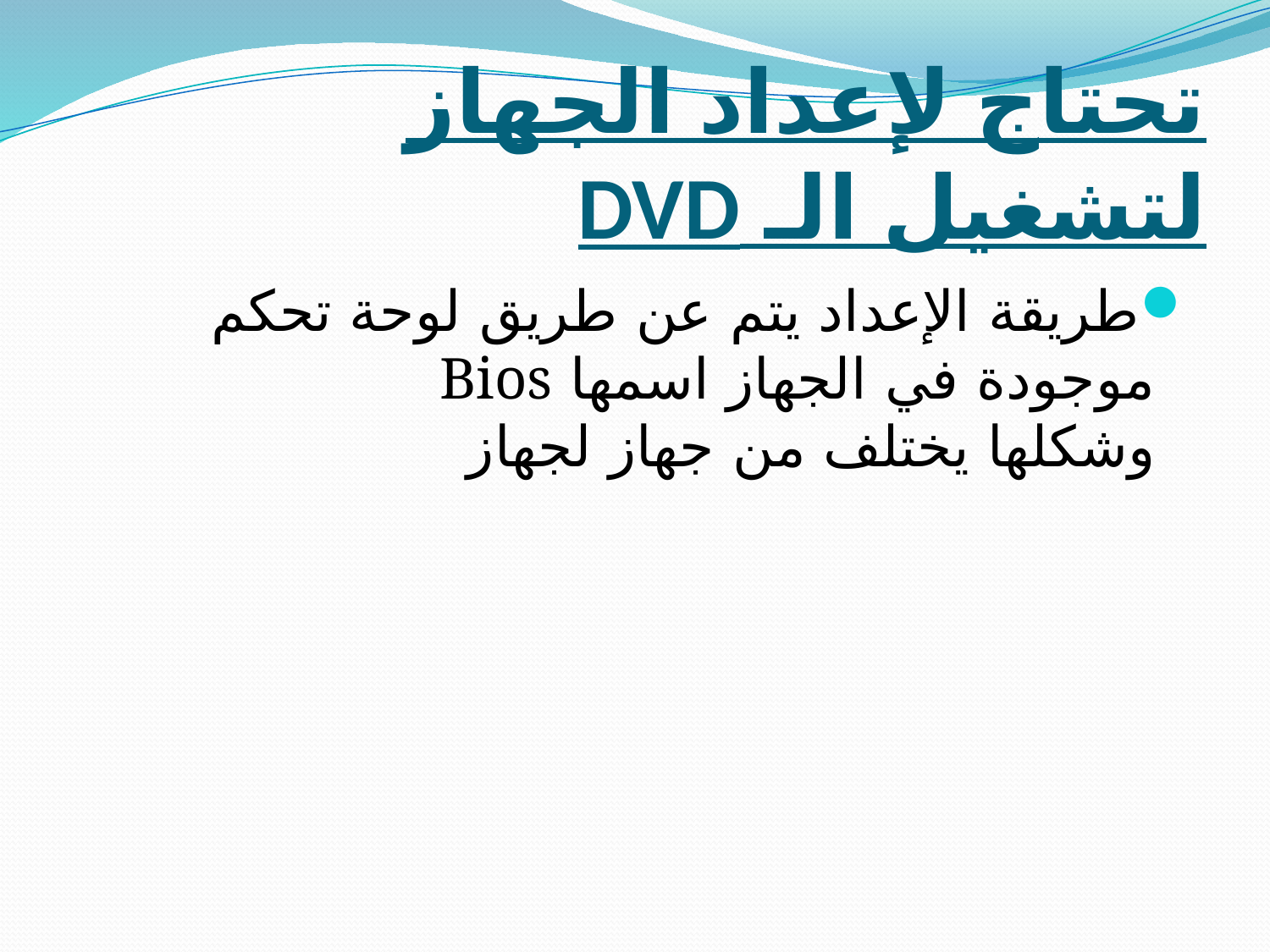

# تحتاج لإعداد الجهاز لتشغيل الـ DVD
طريقة الإعداد يتم عن طريق لوحة تحكم موجودة في الجهاز اسمها Bios
وشكلها يختلف من جهاز لجهاز